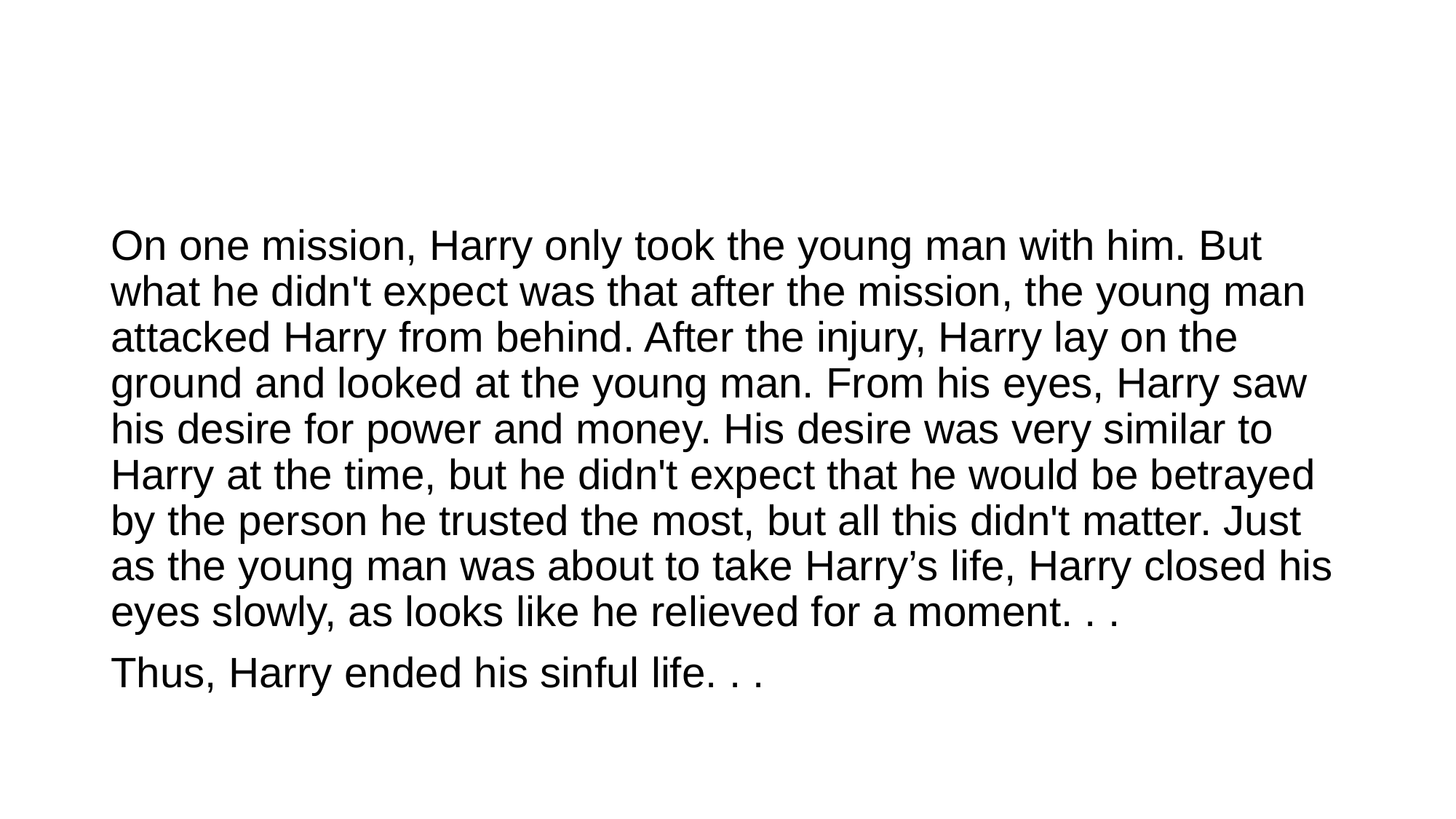

#
On one mission, Harry only took the young man with him. But what he didn't expect was that after the mission, the young man attacked Harry from behind. After the injury, Harry lay on the ground and looked at the young man. From his eyes, Harry saw his desire for power and money. His desire was very similar to Harry at the time, but he didn't expect that he would be betrayed by the person he trusted the most, but all this didn't matter. Just as the young man was about to take Harry’s life, Harry closed his eyes slowly, as looks like he relieved for a moment. . .
Thus, Harry ended his sinful life. . .